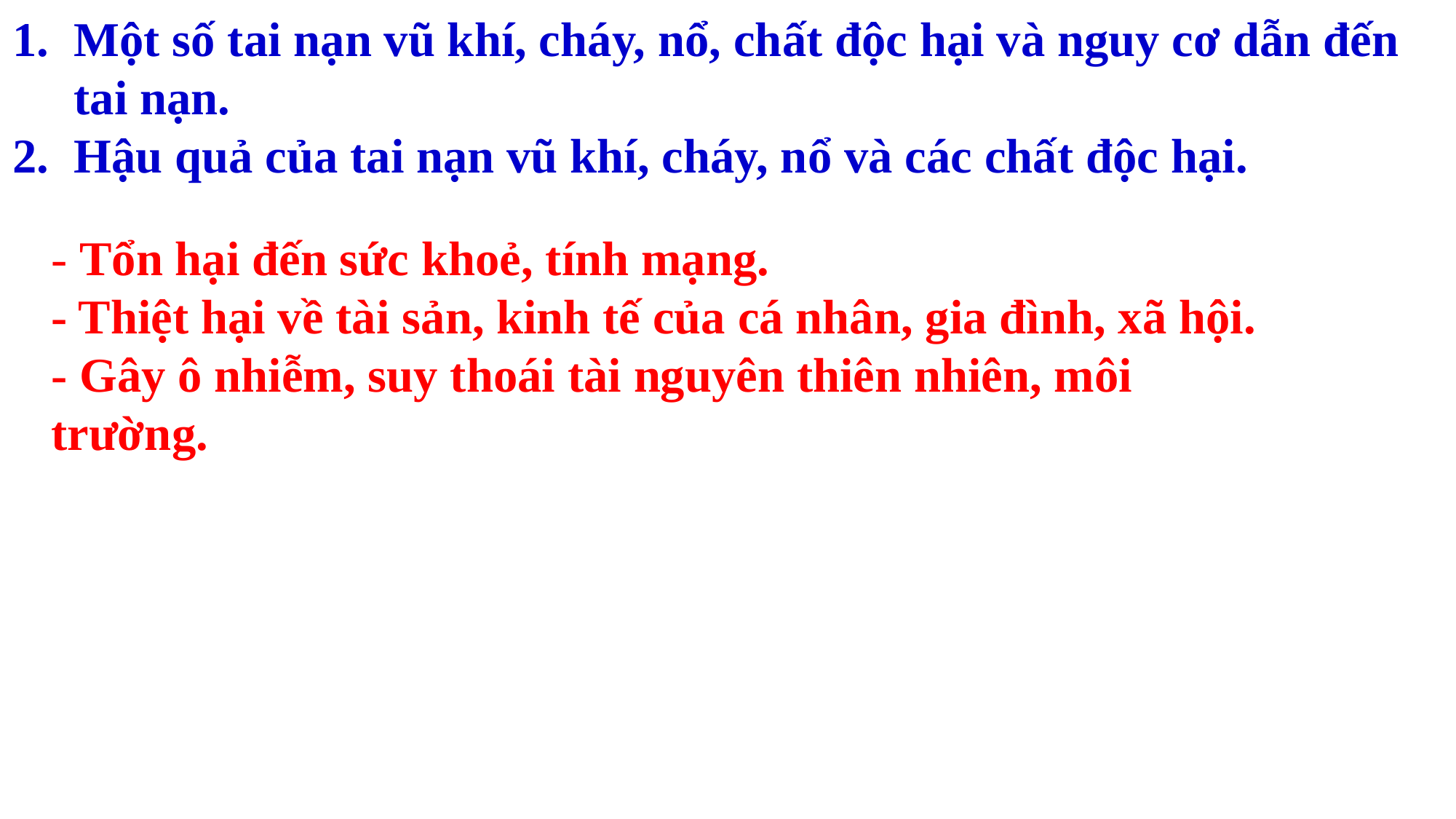

Một số tai nạn vũ khí, cháy, nổ, chất độc hại và nguy cơ dẫn đến tai nạn.
Hậu quả của tai nạn vũ khí, cháy, nổ và các chất độc hại.
- Tổn hại đến sức khoẻ, tính mạng.
- Thiệt hại về tài sản, kinh tế của cá nhân, gia đình, xã hội.
- Gây ô nhiễm, suy thoái tài nguyên thiên nhiên, môi trường.